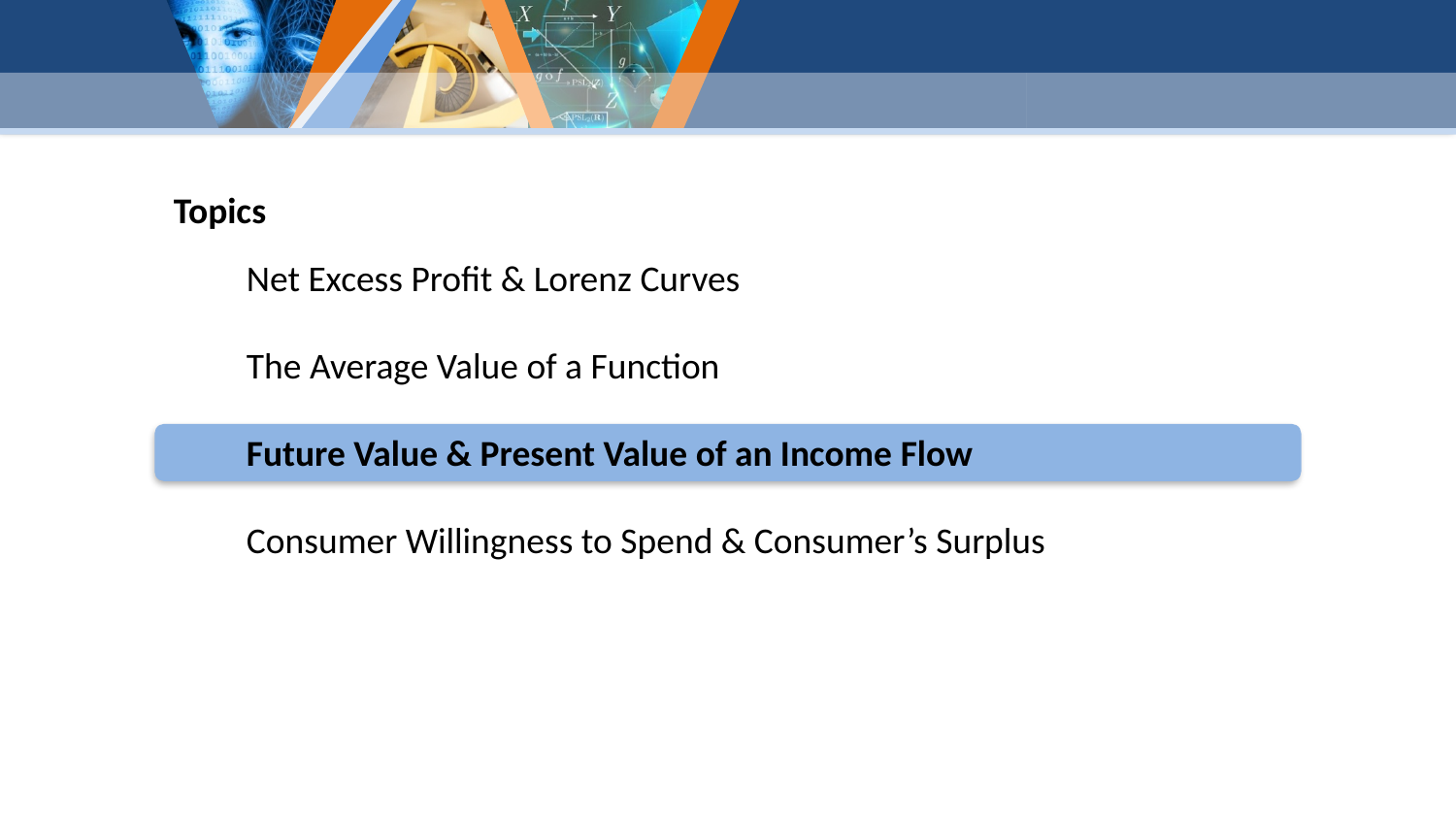

Topics

Net Excess Profit & Lorenz Curves

The Average Value of a Function

Future Value & Present Value of an Income Flow

Consumer Willingness to Spend & Consumer’s Surplus